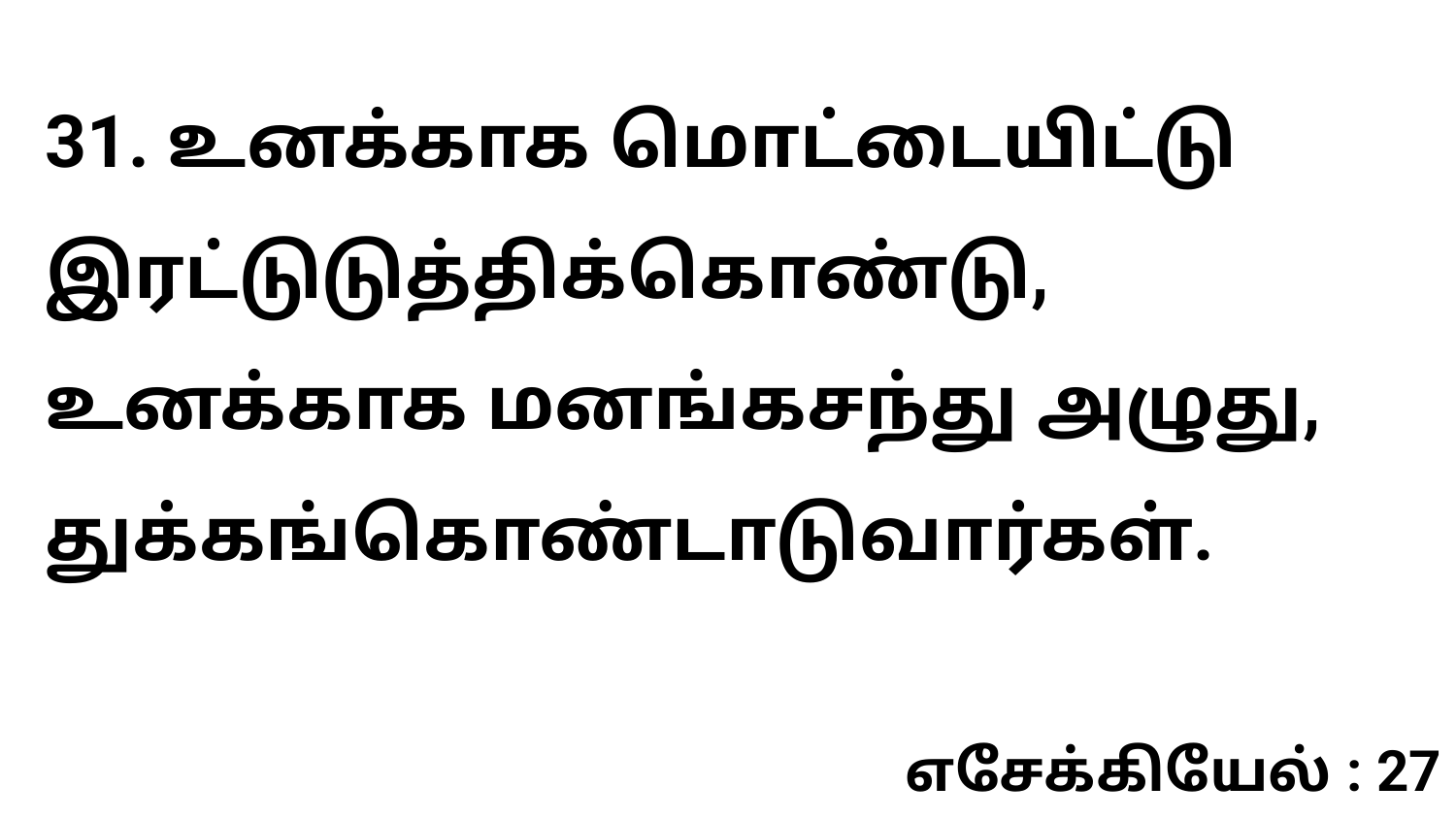

31. உனக்காக மொட்டையிட்டு இரட்டுடுத்திக்கொண்டு, உனக்காக மனங்கசந்து அழுது, துக்கங்கொண்டாடுவார்கள்.
எசேக்கியேல் : 27